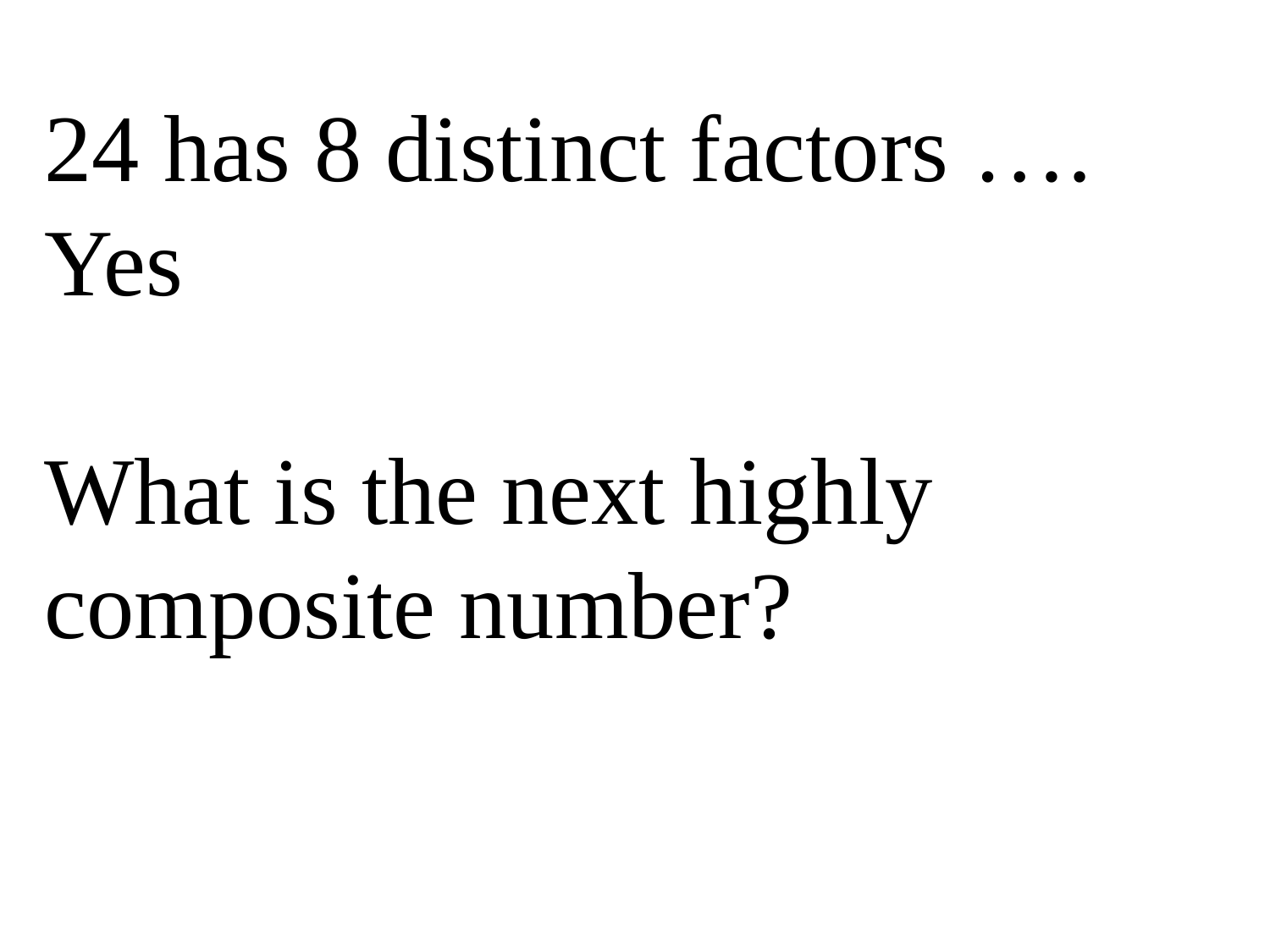

24 has 8 distinct factors ….  Yes

What is the next highly composite number?